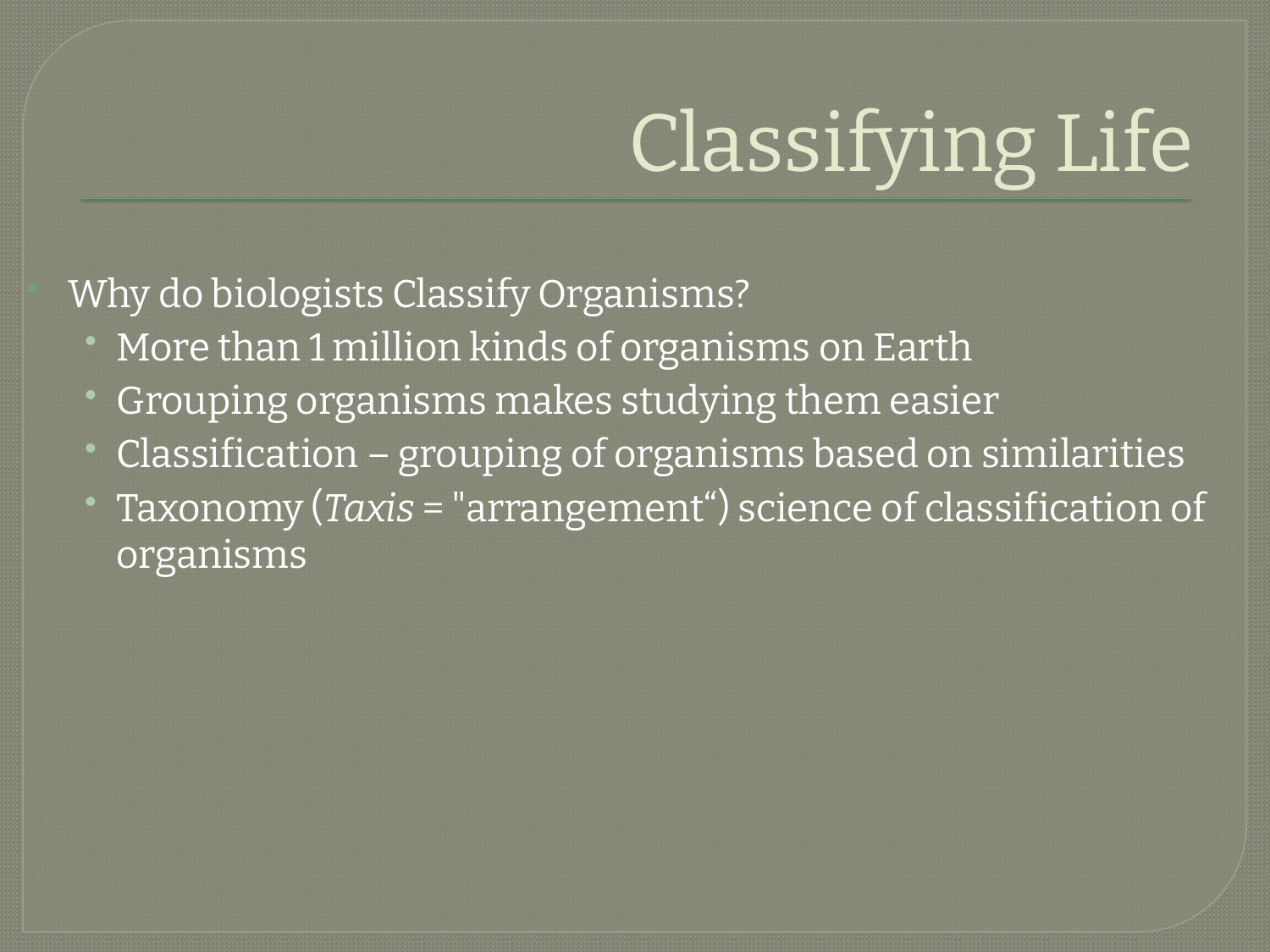

# Classifying Life
Why do biologists Classify Organisms?
More than 1 million kinds of organisms on Earth
Grouping organisms makes studying them easier
Classification – grouping of organisms based on similarities
Taxonomy (Taxis = "arrangement“) science of classification of organisms